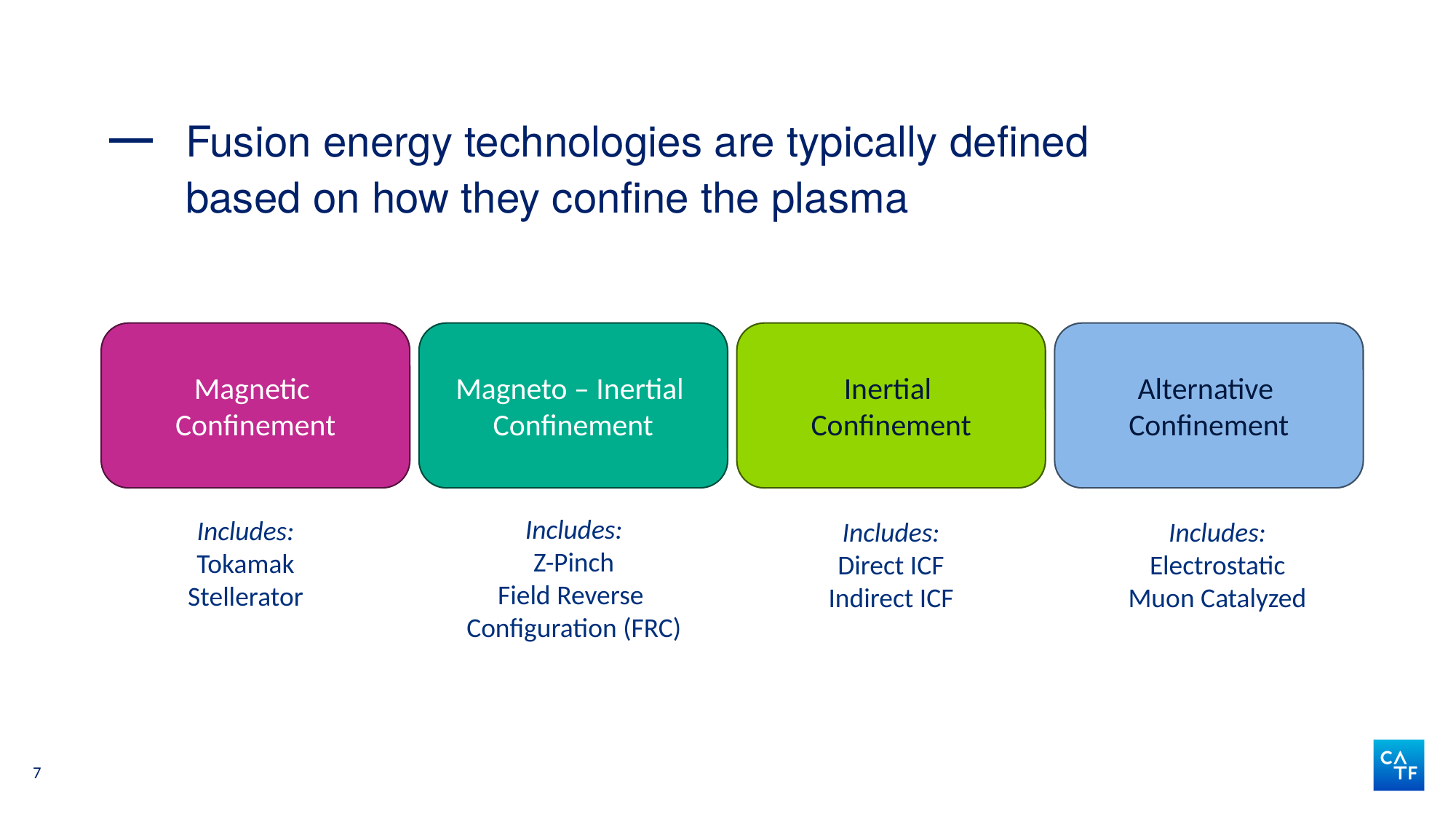

# Fusion energy technologies are typically defined based on how they confine the plasma
Inertial
Confinement
Alternative
Confinement
Magneto – Inertial
Confinement
Magnetic
Confinement
Includes:
Z-Pinch
Field Reverse
Configuration (FRC)
Includes:
Tokamak
Stellerator
Includes:
Direct ICF
Indirect ICF
Includes:
Electrostatic
Muon Catalyzed
7